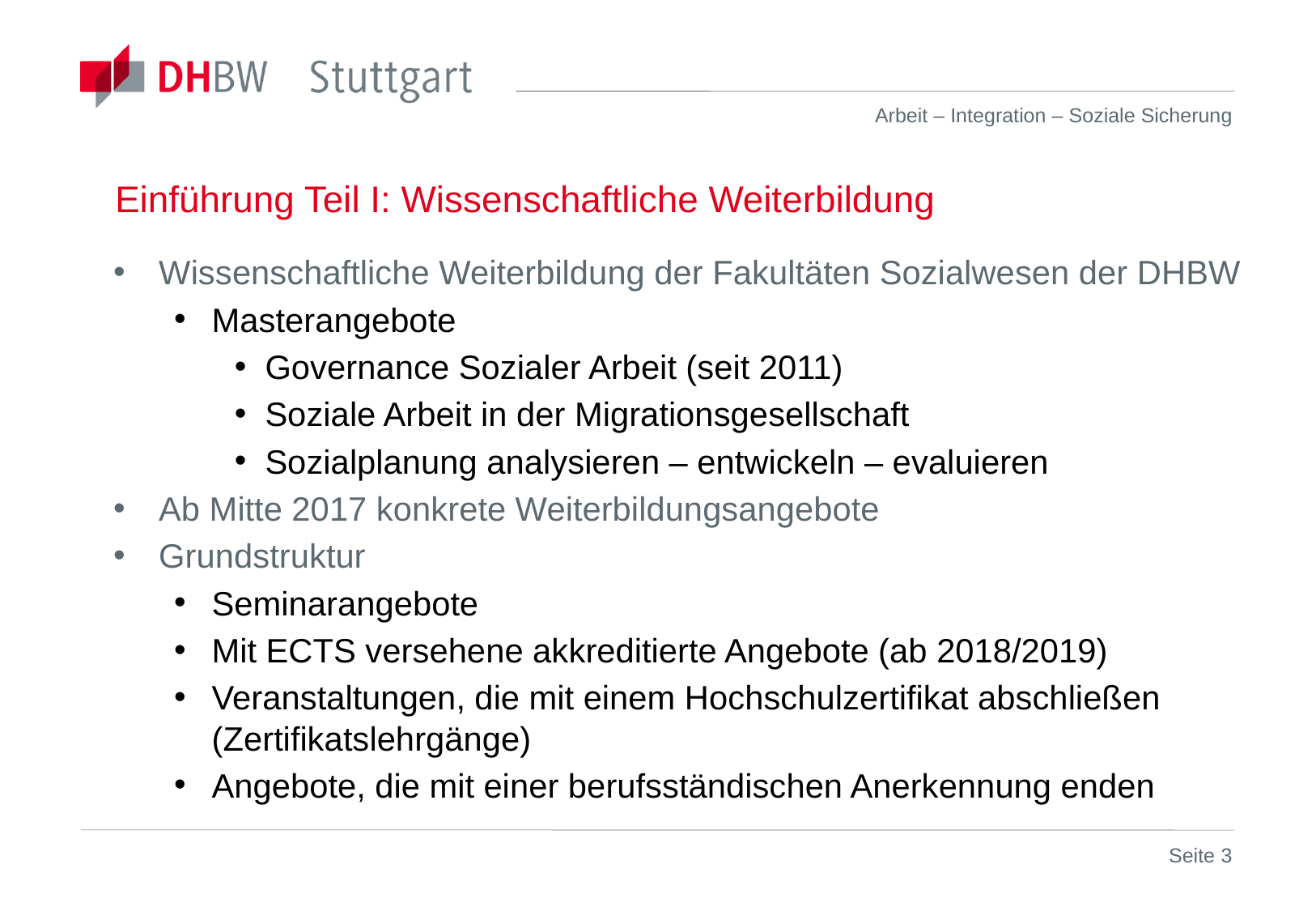

# Einführung Teil I: Wissenschaftliche Weiterbildung
Wissenschaftliche Weiterbildung der Fakultäten Sozialwesen der DHBW
Masterangebote
Governance Sozialer Arbeit (seit 2011)
Soziale Arbeit in der Migrationsgesellschaft
Sozialplanung analysieren – entwickeln – evaluieren
Ab Mitte 2017 konkrete Weiterbildungsangebote
Grundstruktur
Seminarangebote
Mit ECTS versehene akkreditierte Angebote (ab 2018/2019)
Veranstaltungen, die mit einem Hochschulzertifikat abschließen (Zertifikatslehrgänge)
Angebote, die mit einer berufsständischen Anerkennung enden

Seite 3